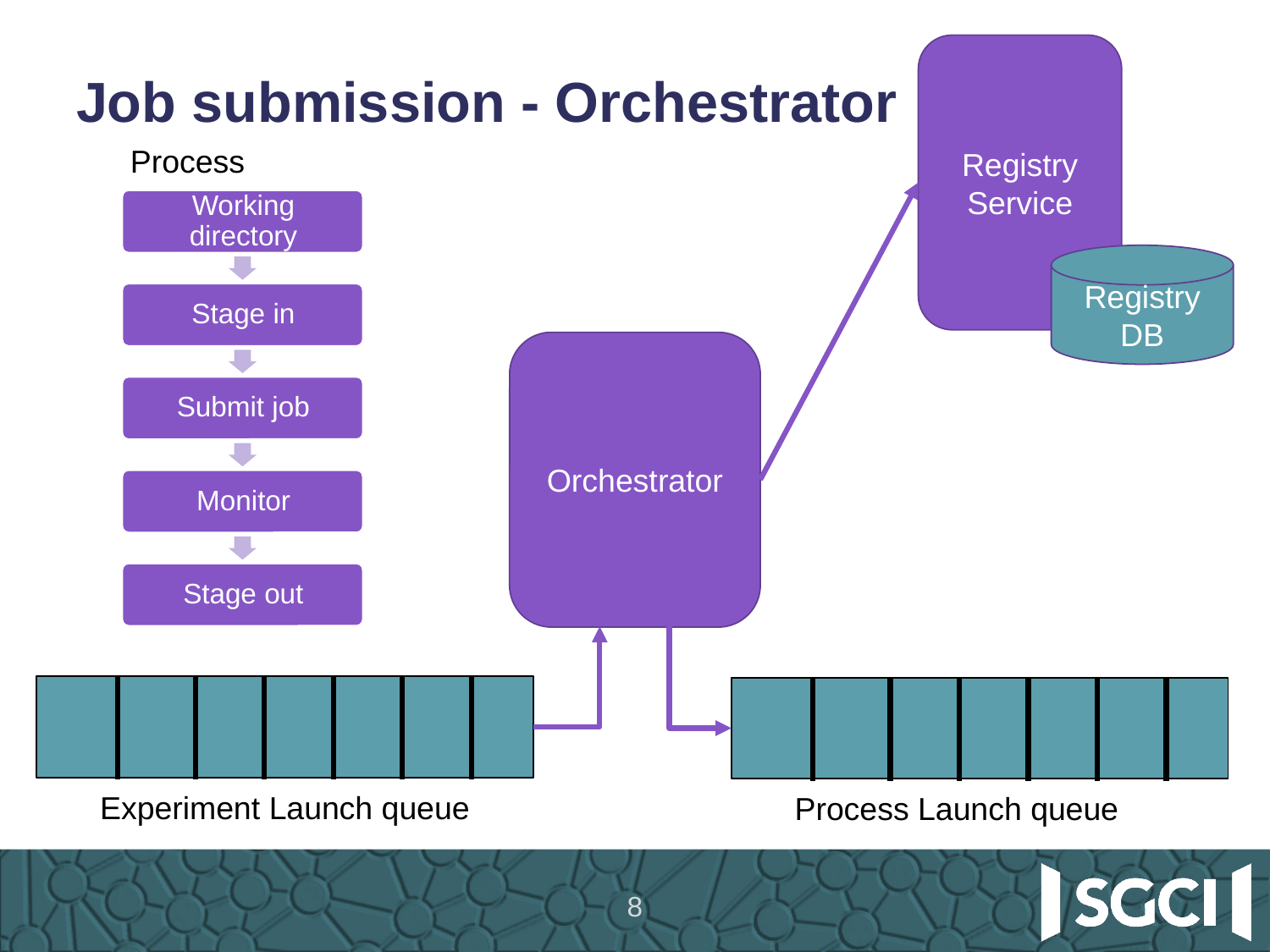

# Job submission - Orchestrator
Registry
Service
Registry DB
Process
Working directory

Stage in

Submit job

Monitor

Stage out
Orchestrator

Experiment Launch queue

Process Launch queue
8